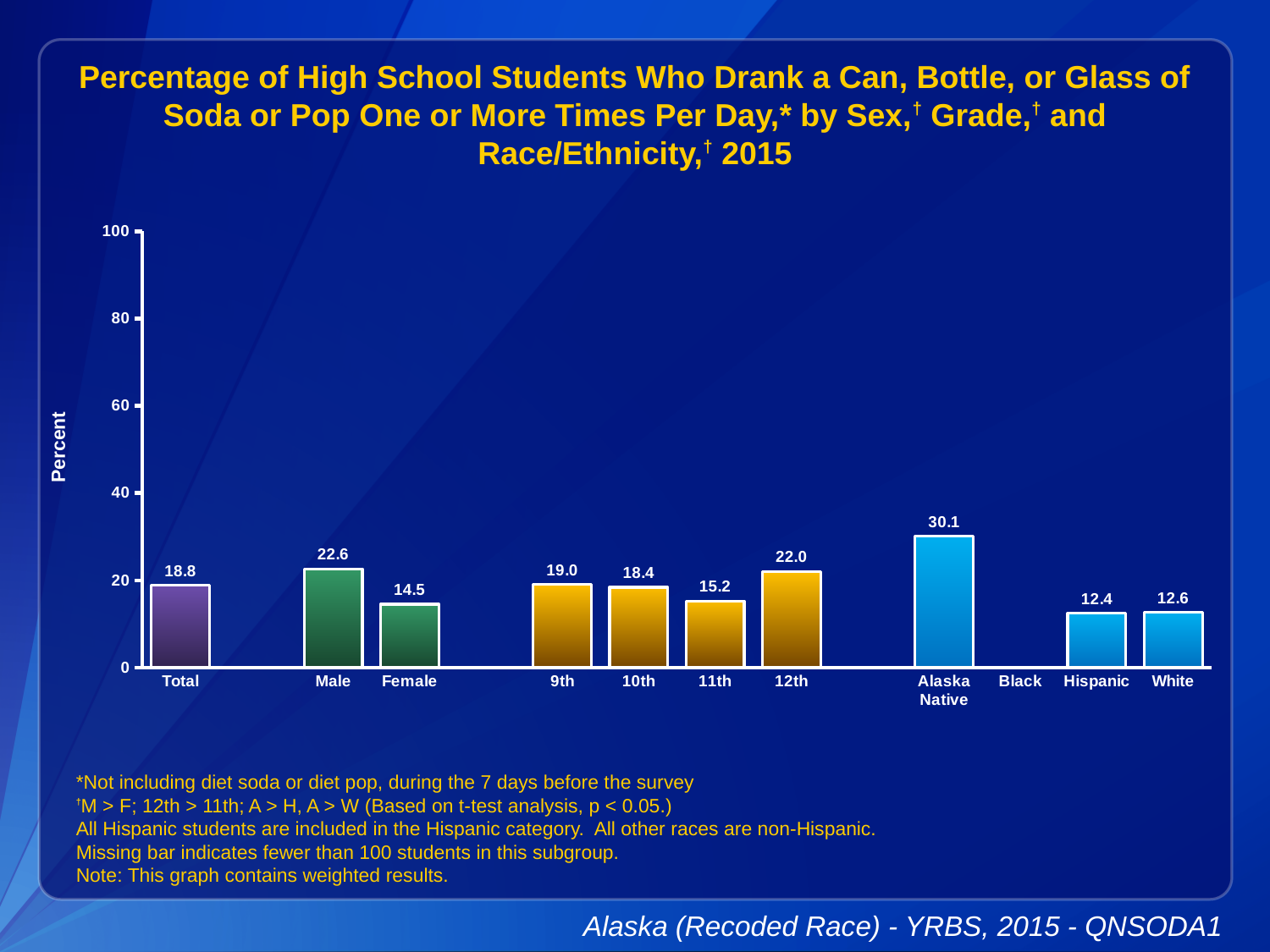

Percentage of High School Students Who Drank a Can, Bottle, or Glass of Soda or Pop One or More Times Per Day,* by Sex,† Grade,† and Race/Ethnicity,† 2015

### Chart

| Category | Series 1 |
|---|---|
| Total | 18.8 |
|  | None |
| Male | 22.6 |
| Female | 14.5 |
|  | None |
| 9th | 19.0 |
| 10th | 18.4 |
| 11th | 15.2 |
| 12th | 22.0 |
|  | None |
| Alaska Native | 30.1 |
| Black | None |
| Hispanic | 12.4 |
| White | 12.6 |
*Not including diet soda or diet pop, during the 7 days before the survey
†M > F; 12th > 11th; A > H, A > W (Based on t-test analysis, p < 0.05.)
All Hispanic students are included in the Hispanic category.  All other races are non-Hispanic.
Missing bar indicates fewer than 100 students in this subgroup.
Note: This graph contains weighted results.
Alaska (Recoded Race) - YRBS, 2015 - QNSODA1